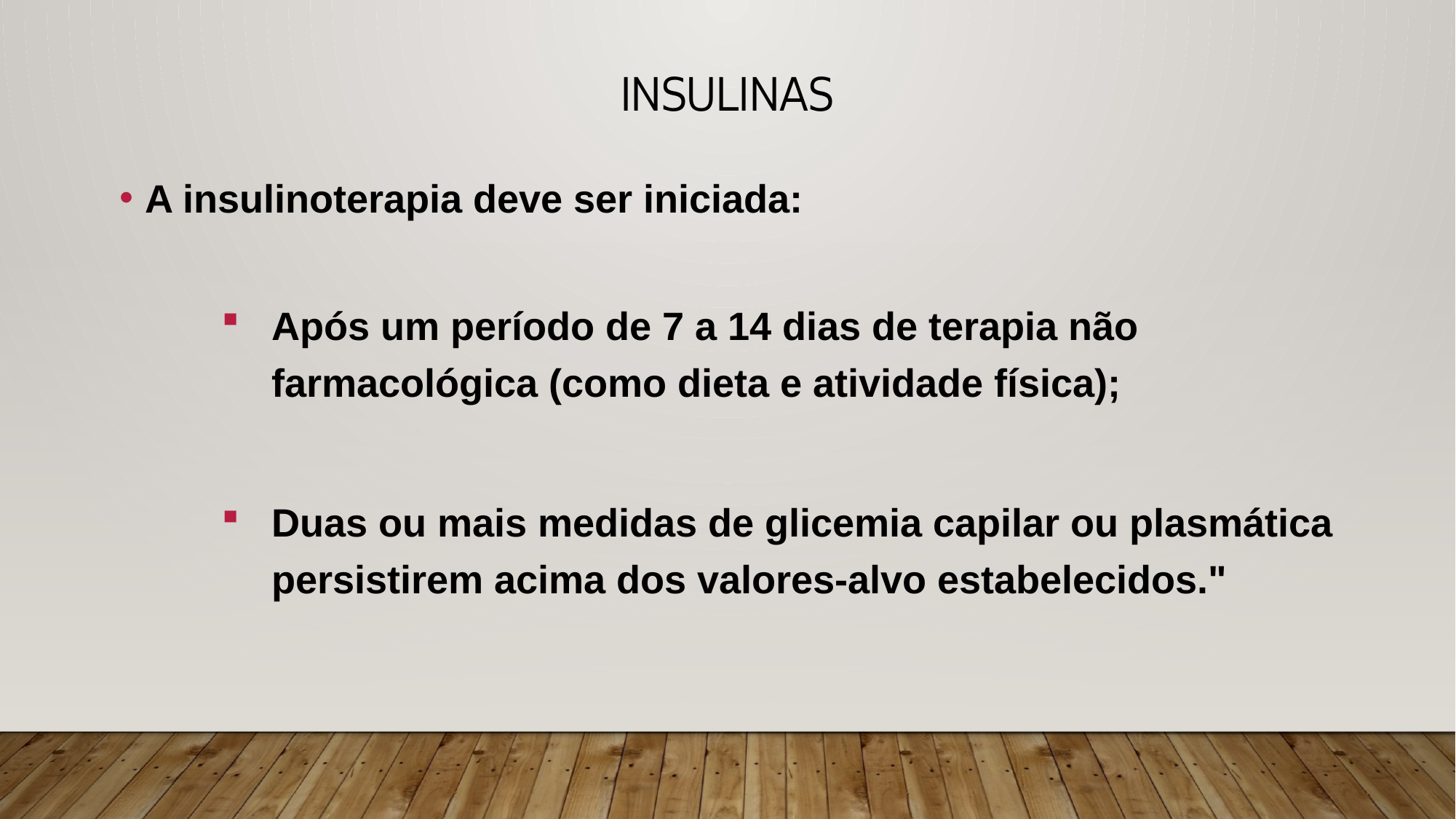

# Insulinas
A insulinoterapia deve ser iniciada:

Após um período de 7 a 14 dias de terapia não farmacológica (como dieta e atividade física);

Duas ou mais medidas de glicemia capilar ou plasmática persistirem acima dos valores-alvo estabelecidos."